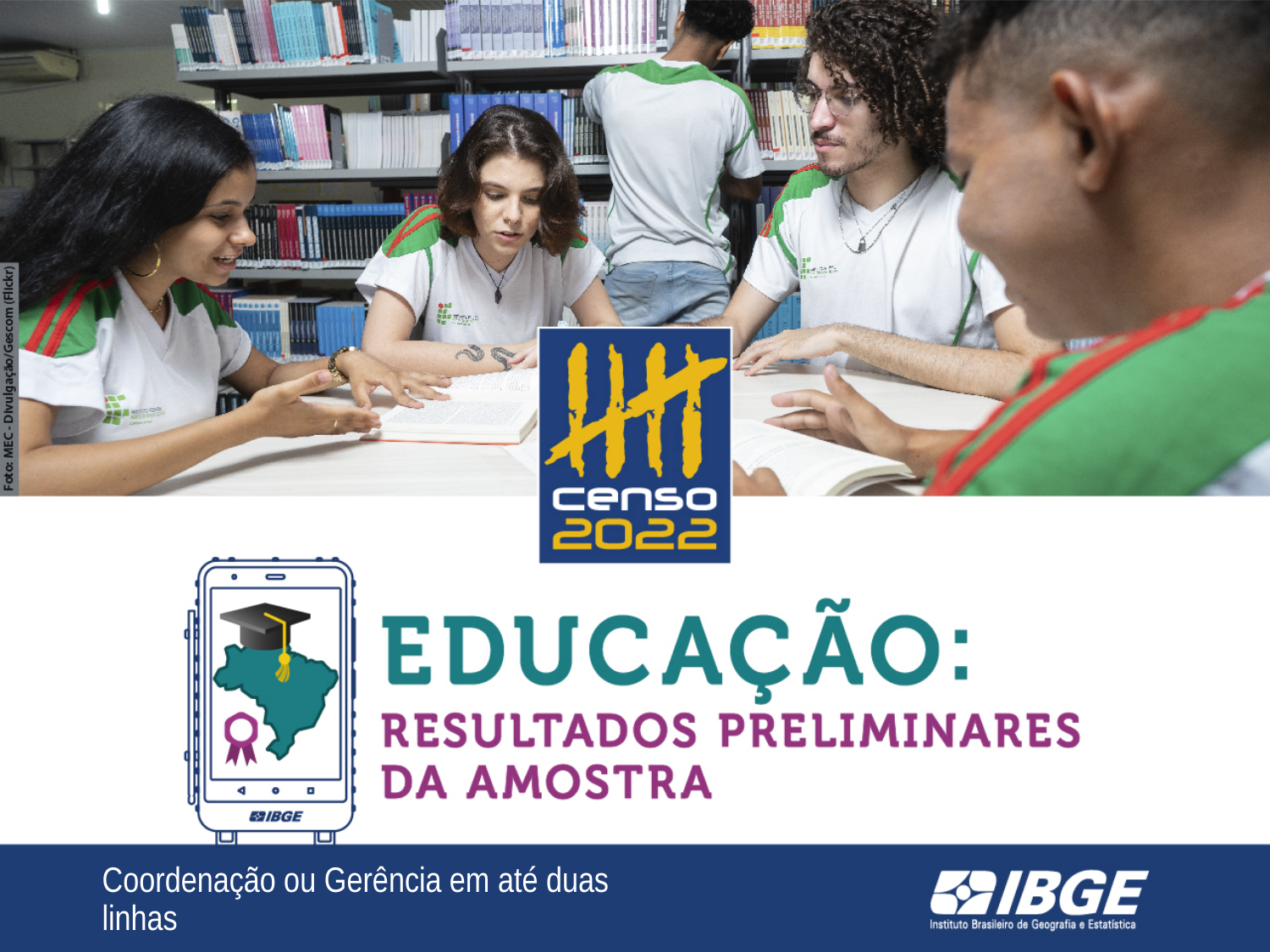

Coordenação ou Gerência em até duas linhas